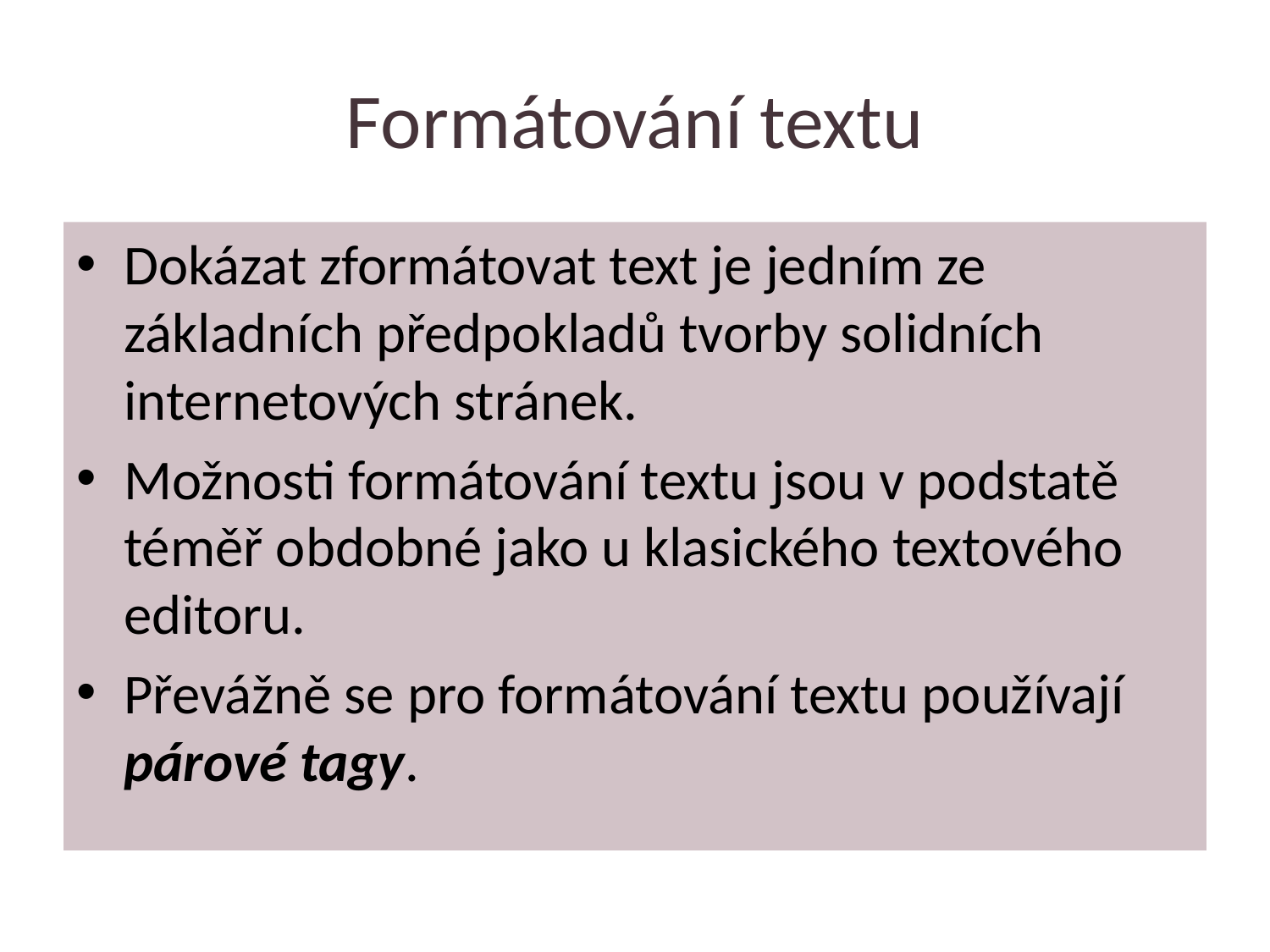

# Formátování textu
Dokázat zformátovat text je jedním ze základních předpokladů tvorby solidních internetových stránek.
Možnosti formátování textu jsou v podstatě téměř obdobné jako u klasického textového editoru.
Převážně se pro formátování textu používají párové tagy.